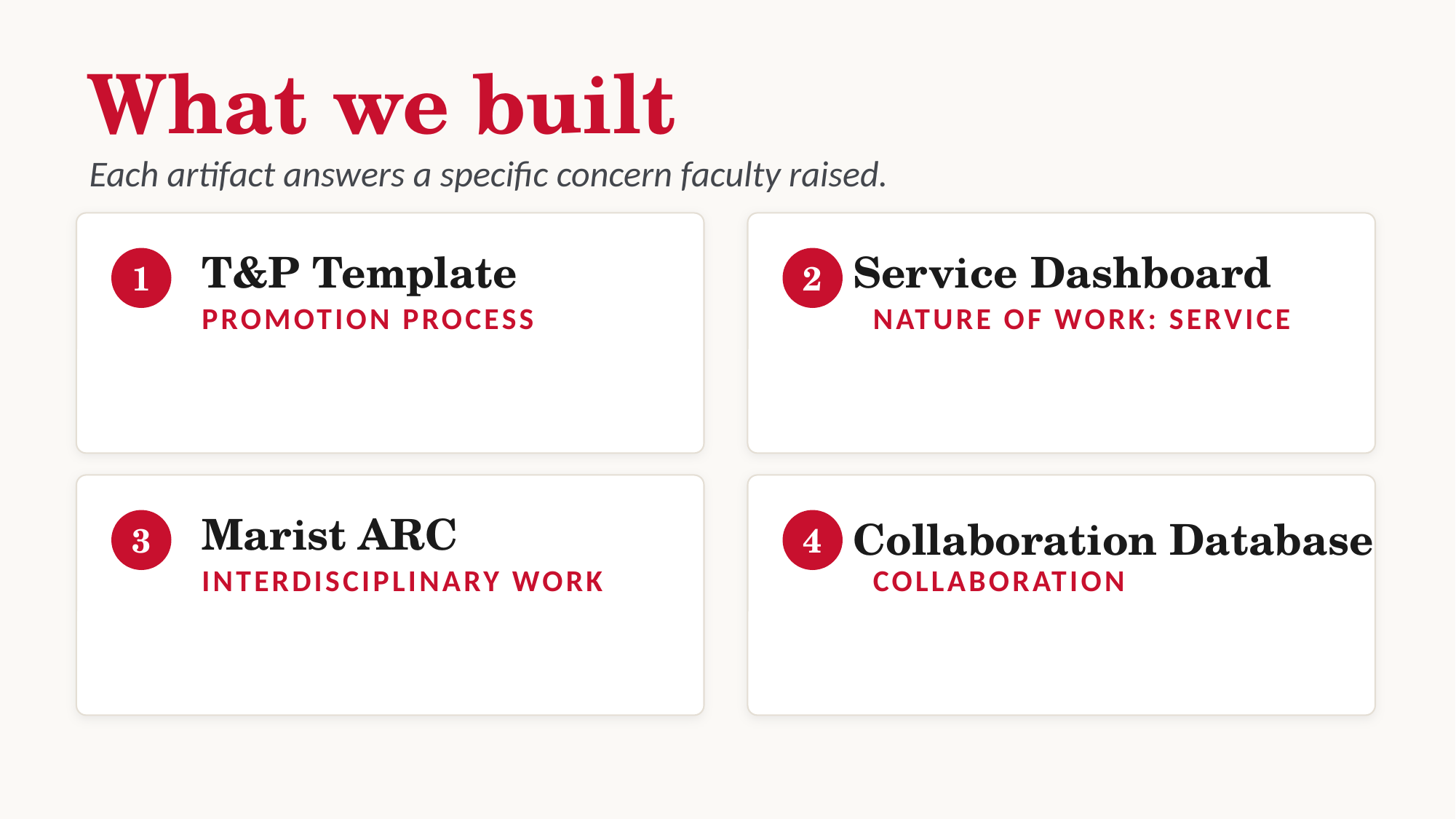

What we built
Each artifact answers a specific concern faculty raised.

T&P Template
Service Dashboard

1

2
PROMOTION PROCESS
NATURE OF WORK: SERVICE

Marist ARC

3

4
Collaboration Database
INTERDISCIPLINARY WORK
COLLABORATION